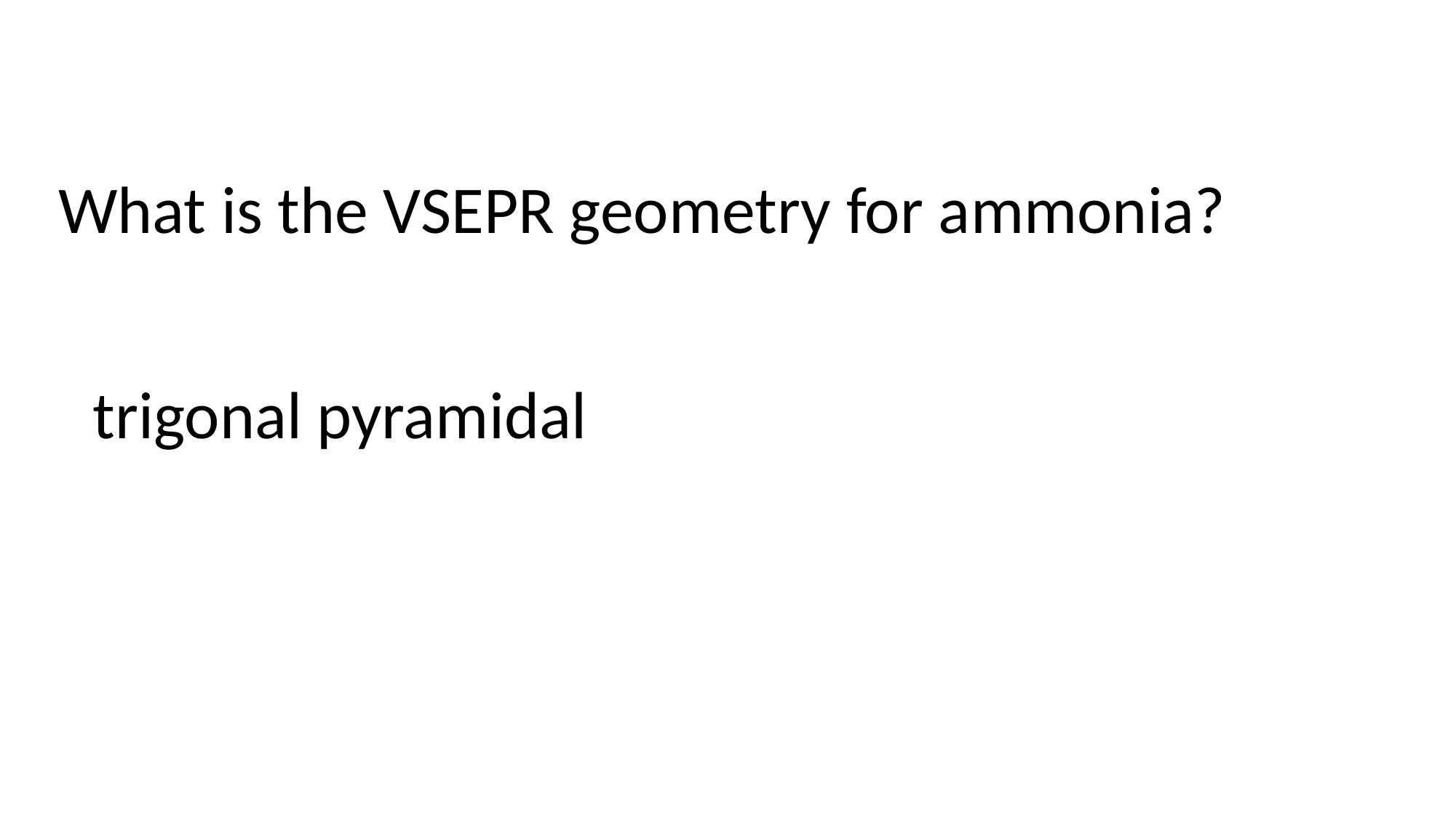

# What is the VSEPR geometry for ammonia?
trigonal pyramidal